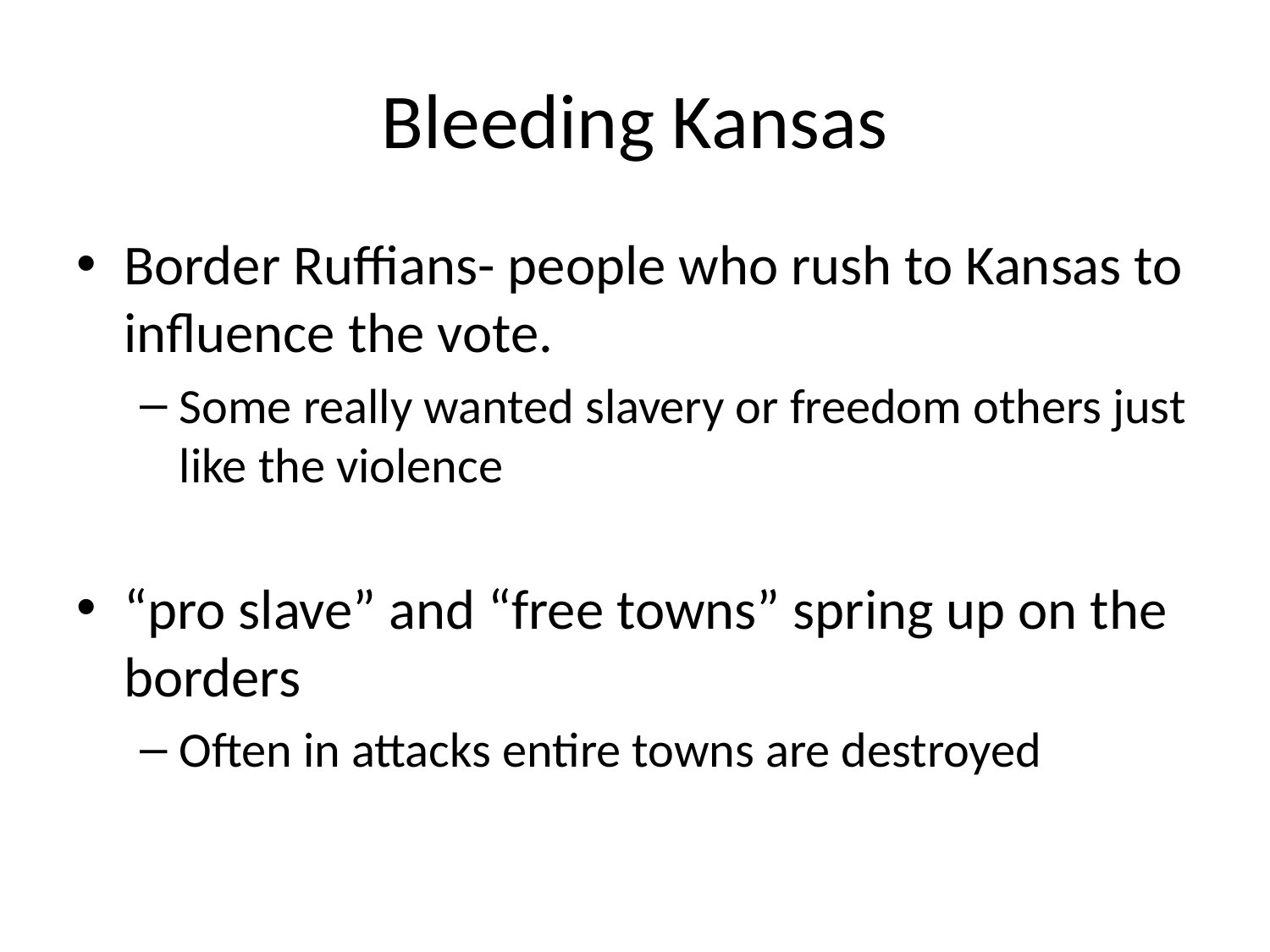

# Bleeding Kansas
Border Ruffians- people who rush to Kansas to influence the vote.
Some really wanted slavery or freedom others just like the violence

“pro slave” and “free towns” spring up on the borders
Often in attacks entire towns are destroyed